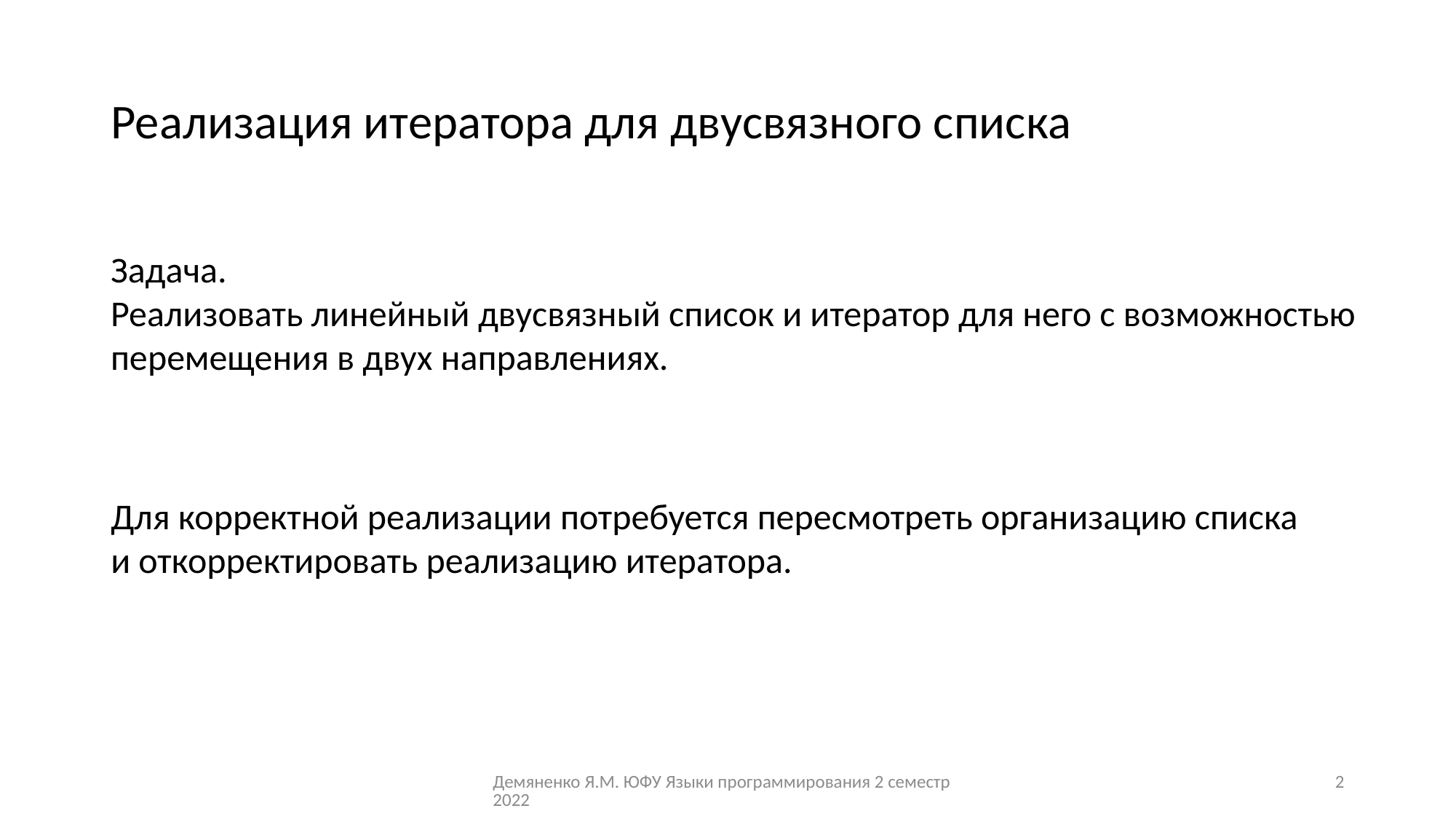

# Реализация итератора для двусвязного списка
Задача.
Реализовать линейный двусвязный список и итератор для него с возможностью перемещения в двух направлениях.
Для корректной реализации потребуется пересмотреть организацию списка и откорректировать реализацию итератора.
Демяненко Я.М. ЮФУ Языки программирования 2 семестр 2022
2